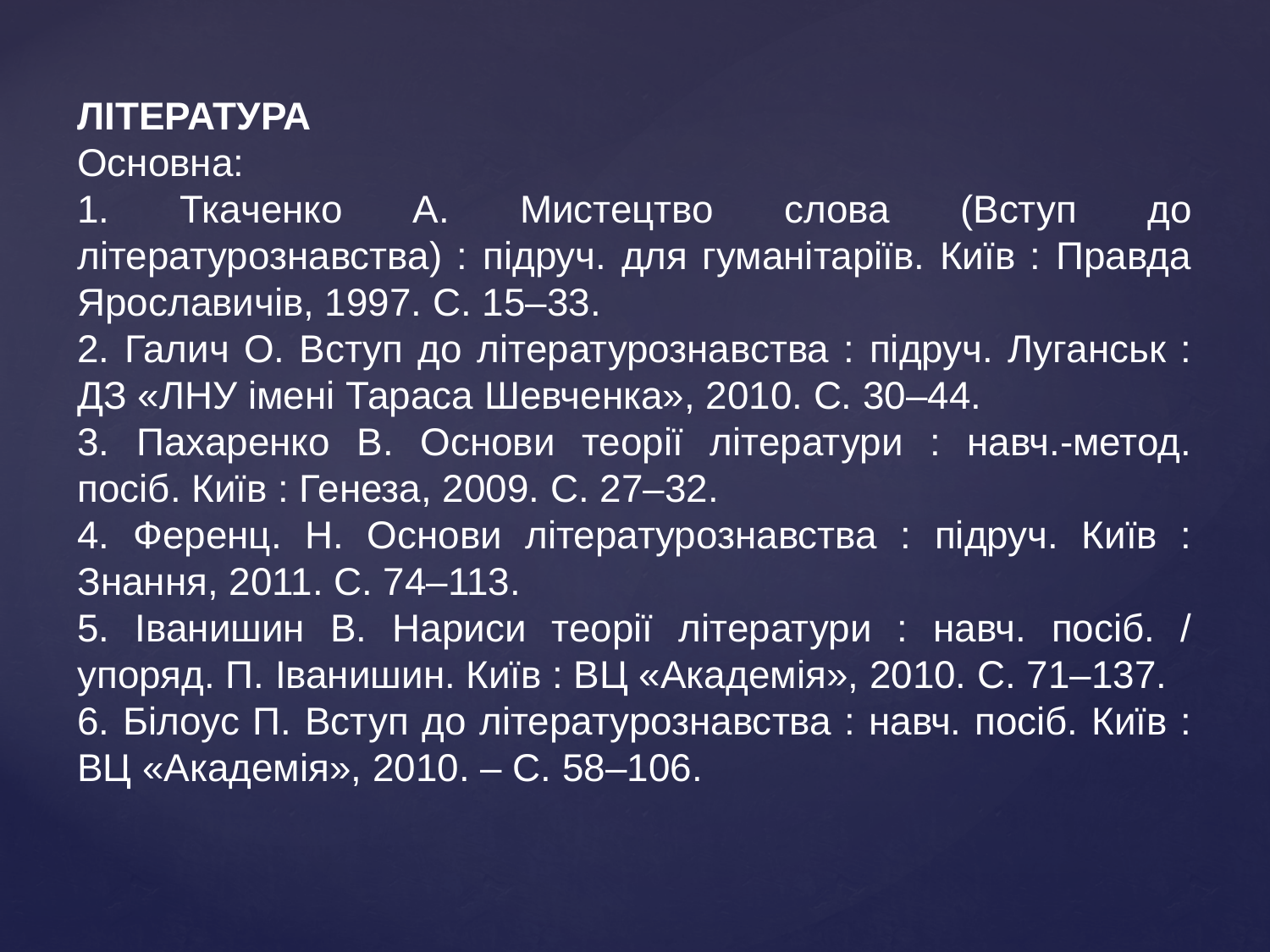

ЛІТЕРАТУРА
Основна:
1. Ткаченко А. Мистецтво слова (Вступ до літературознавства) : підруч. для гуманітаріїв. Київ : Правда Ярославичів, 1997. С. 15–33.
2. Галич О. Вступ до літературознавства : підруч. Луганськ : ДЗ «ЛНУ імені Тараса Шевченка», 2010. С. 30–44.
3. Пахаренко В. Основи теорії літератури : навч.-метод. посіб. Київ : Генеза, 2009. С. 27–32.
4. Ференц. Н. Основи літературознавства : підруч. Київ : Знання, 2011. С. 74–113.
5. Іванишин В. Нариси теорії літератури : навч. посіб. / упоряд. П. Іванишин. Київ : ВЦ «Академія», 2010. С. 71–137.
6. Білоус П. Вступ до літературознавства : навч. посіб. Київ : ВЦ «Академія», 2010. – С. 58–106.